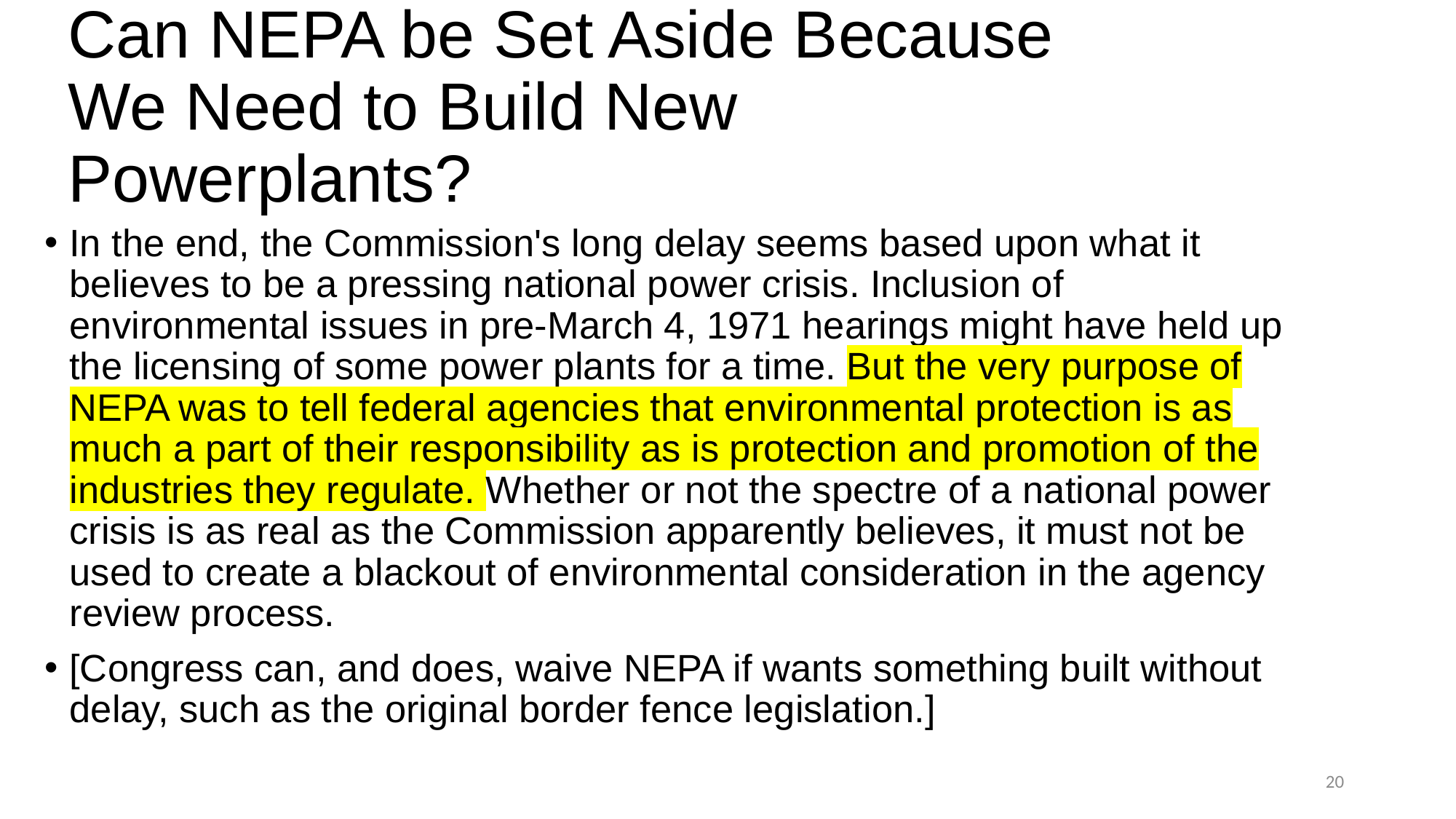

# Can NEPA be Set Aside Because We Need to Build New Powerplants?
In the end, the Commission's long delay seems based upon what it believes to be a pressing national power crisis. Inclusion of environmental issues in pre-March 4, 1971 hearings might have held up the licensing of some power plants for a time. But the very purpose of NEPA was to tell federal agencies that environmental protection is as much a part of their responsibility as is protection and promotion of the industries they regulate. Whether or not the spectre of a national power crisis is as real as the Commission apparently believes, it must not be used to create a blackout of environmental consideration in the agency review process.
[Congress can, and does, waive NEPA if wants something built without delay, such as the original border fence legislation.]
20